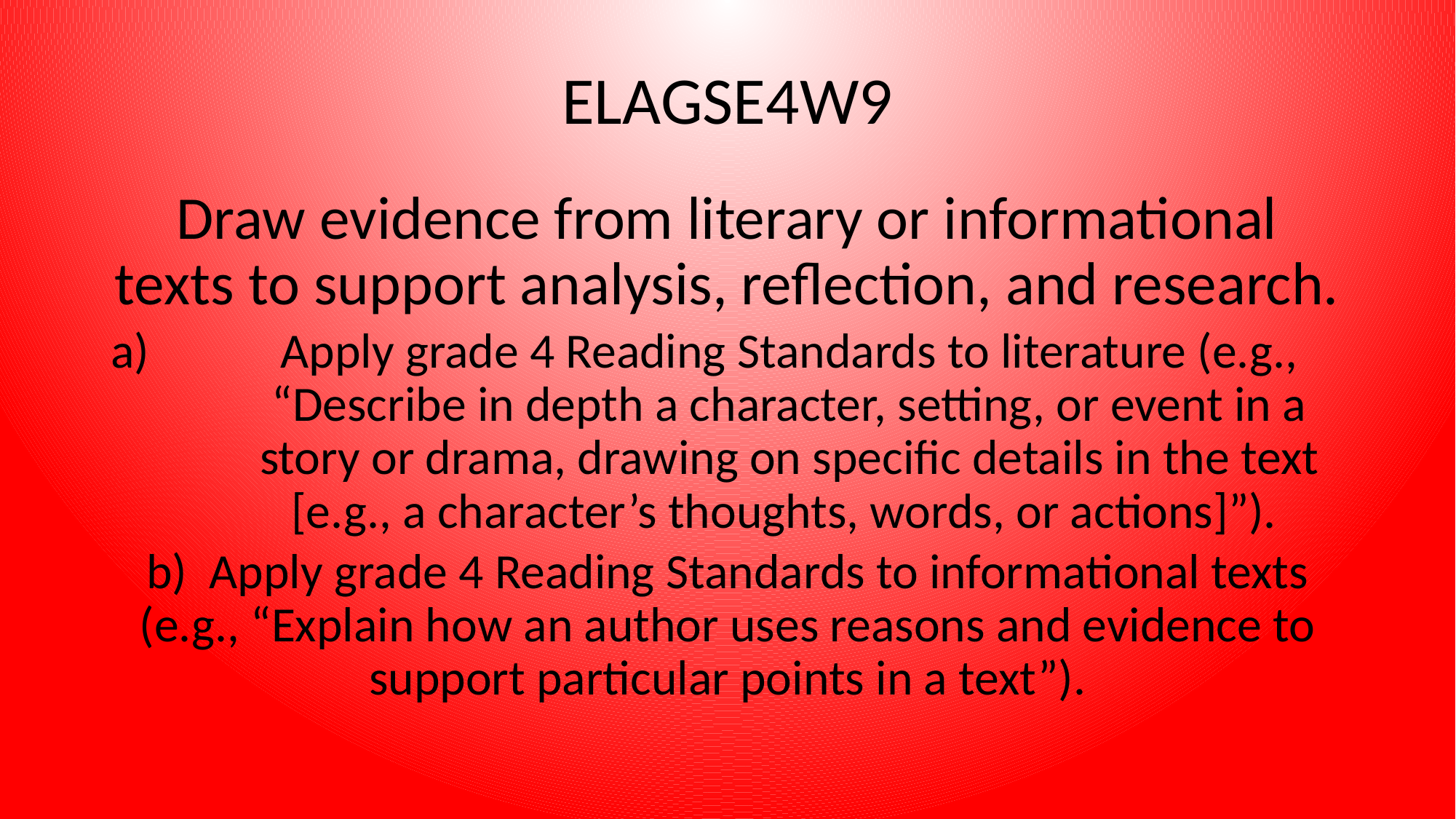

# ELAGSE4W9
Draw evidence from literary or informational texts to support analysis, reflection, and research.
Apply grade 4 Reading Standards to literature (e.g., “Describe in depth a character, setting, or event in a story or drama, drawing on specific details in the text [e.g., a character’s thoughts, words, or actions]”).
b)  Apply grade 4 Reading Standards to informational texts (e.g., “Explain how an author uses reasons and evidence to support particular points in a text”).